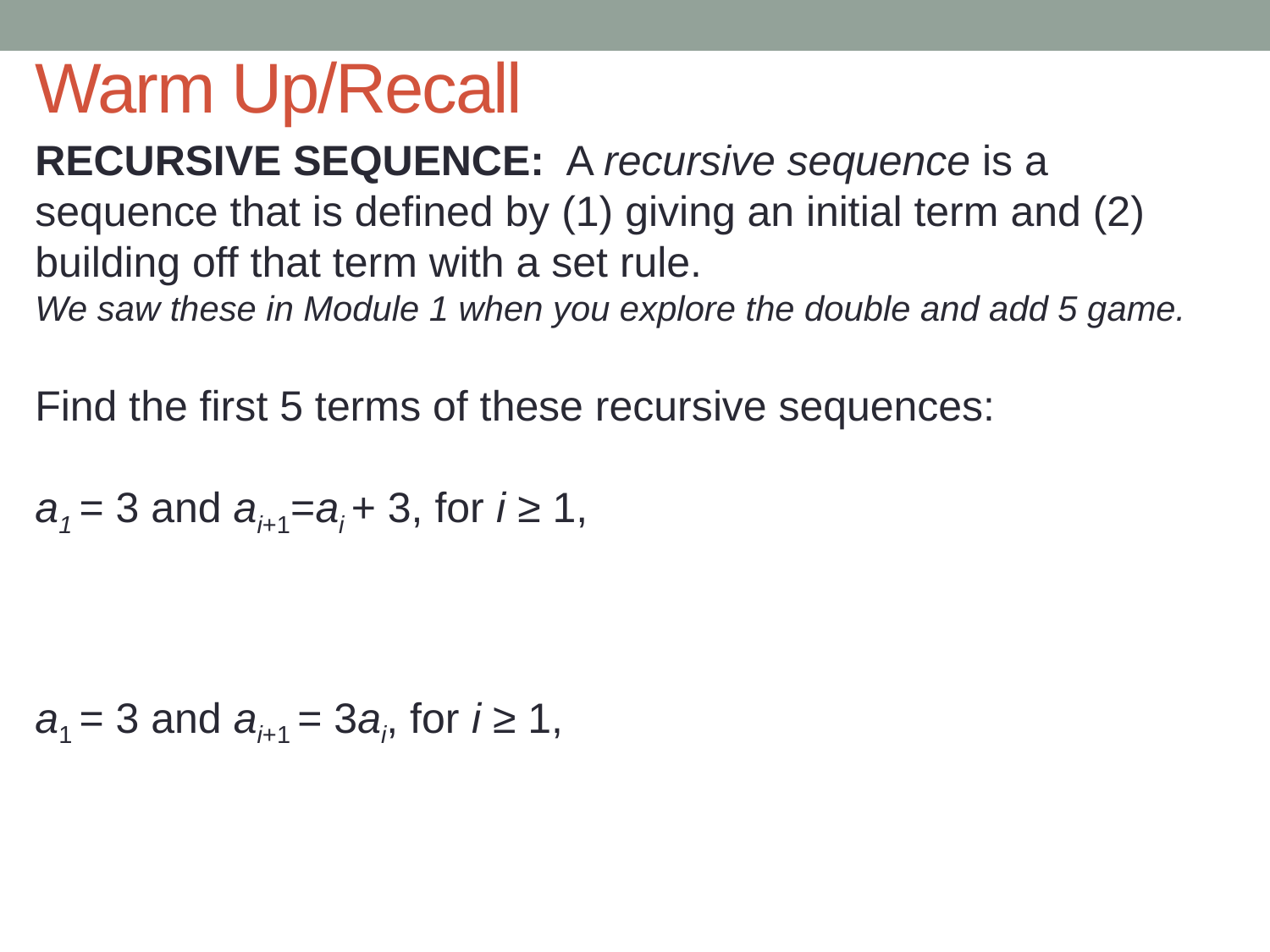

# Warm Up/Recall
Recursive sequence:  A recursive sequence is a sequence that is defined by (1) giving an initial term and (2) building off that term with a set rule.
We saw these in Module 1 when you explore the double and add 5 game.

Find the first 5 terms of these recursive sequences:

a1 = 3 and ai+1=ai + 3, for i ≥ 1,

a1 = 3 and ai+1 = 3ai, for i ≥ 1,